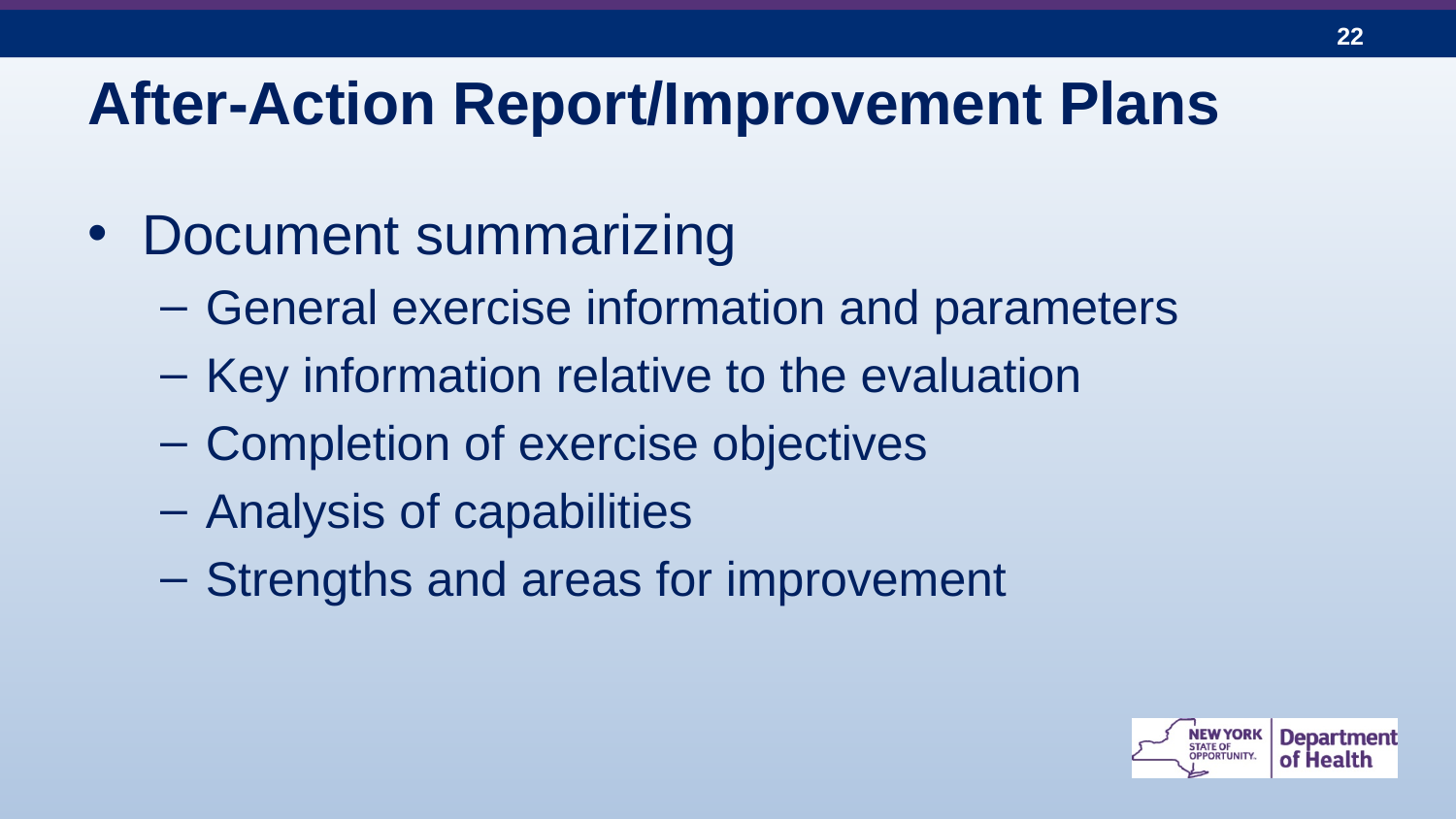

# After-Action Report/Improvement Plans
Document summarizing
General exercise information and parameters
Key information relative to the evaluation
Completion of exercise objectives
Analysis of capabilities
Strengths and areas for improvement